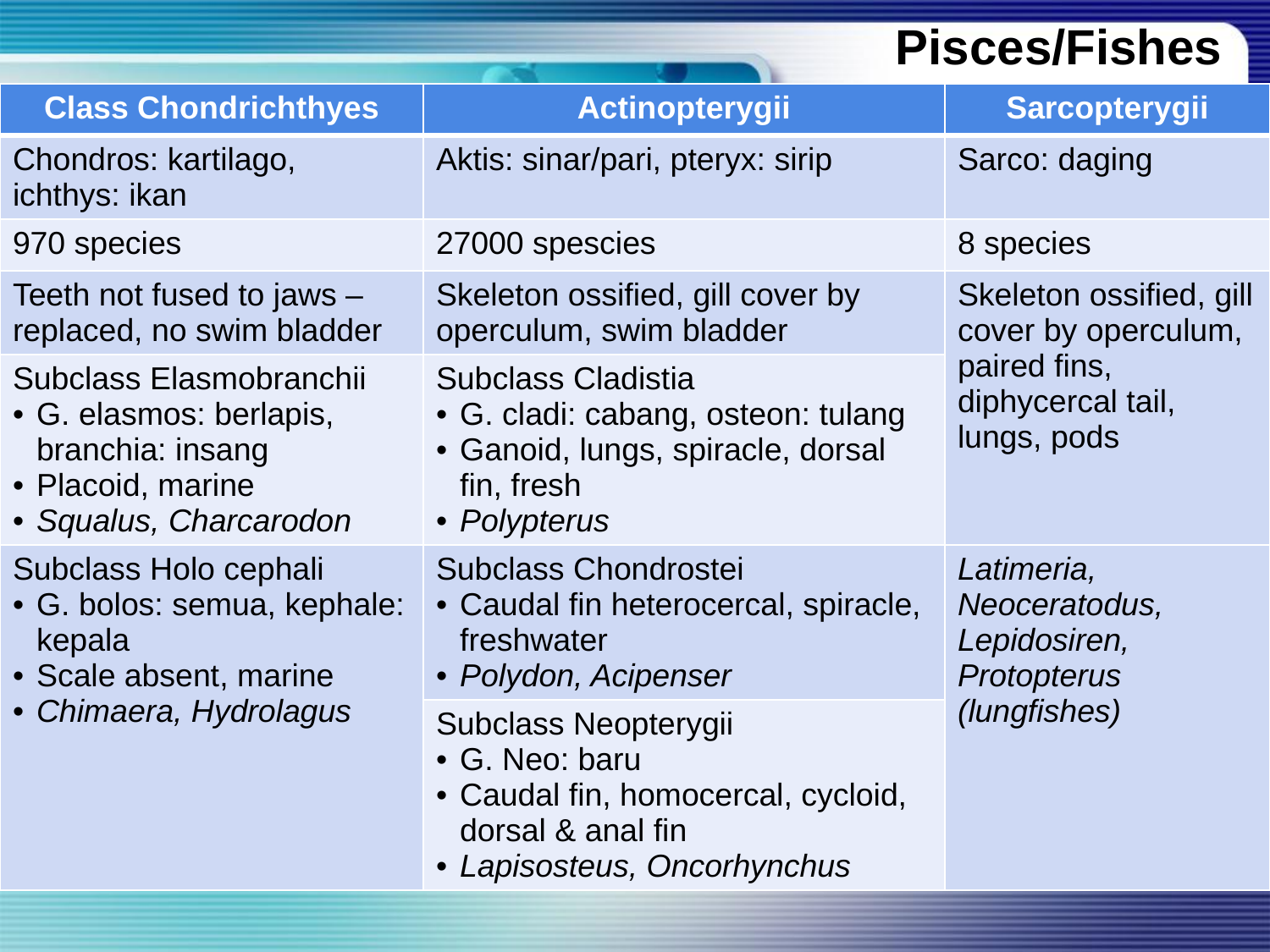

# Pisces/Fishes
| Class Chondrichthyes | Actinopterygii | Sarcopterygii |
| --- | --- | --- |
| Chondros: kartilago, ichthys: ikan | Aktis: sinar/pari, pteryx: sirip | Sarco: daging |
| 970 species | 27000 spescies | 8 species |
| Teeth not fused to jaws – replaced, no swim bladder | Skeleton ossified, gill cover by operculum, swim bladder | Skeleton ossified, gill cover by operculum, paired fins, diphycercal tail, lungs, pods |
| Subclass Elasmobranchii G. elasmos: berlapis, branchia: insang Placoid, marine Squalus, Charcarodon | Subclass Cladistia G. cladi: cabang, osteon: tulang Ganoid, lungs, spiracle, dorsal fin, fresh Polypterus |  |
| Subclass Holo cephali G. bolos: semua, kephale: kepala Scale absent, marine Chimaera, Hydrolagus | Subclass Chondrostei Caudal fin heterocercal, spiracle, freshwater Polydon, Acipenser | Latimeria, Neoceratodus, Lepidosiren, Protopterus (lungfishes) |
|  | Subclass Neopterygii G. Neo: baru Caudal fin, homocercal, cycloid, dorsal & anal fin Lapisosteus, Oncorhynchus |  |